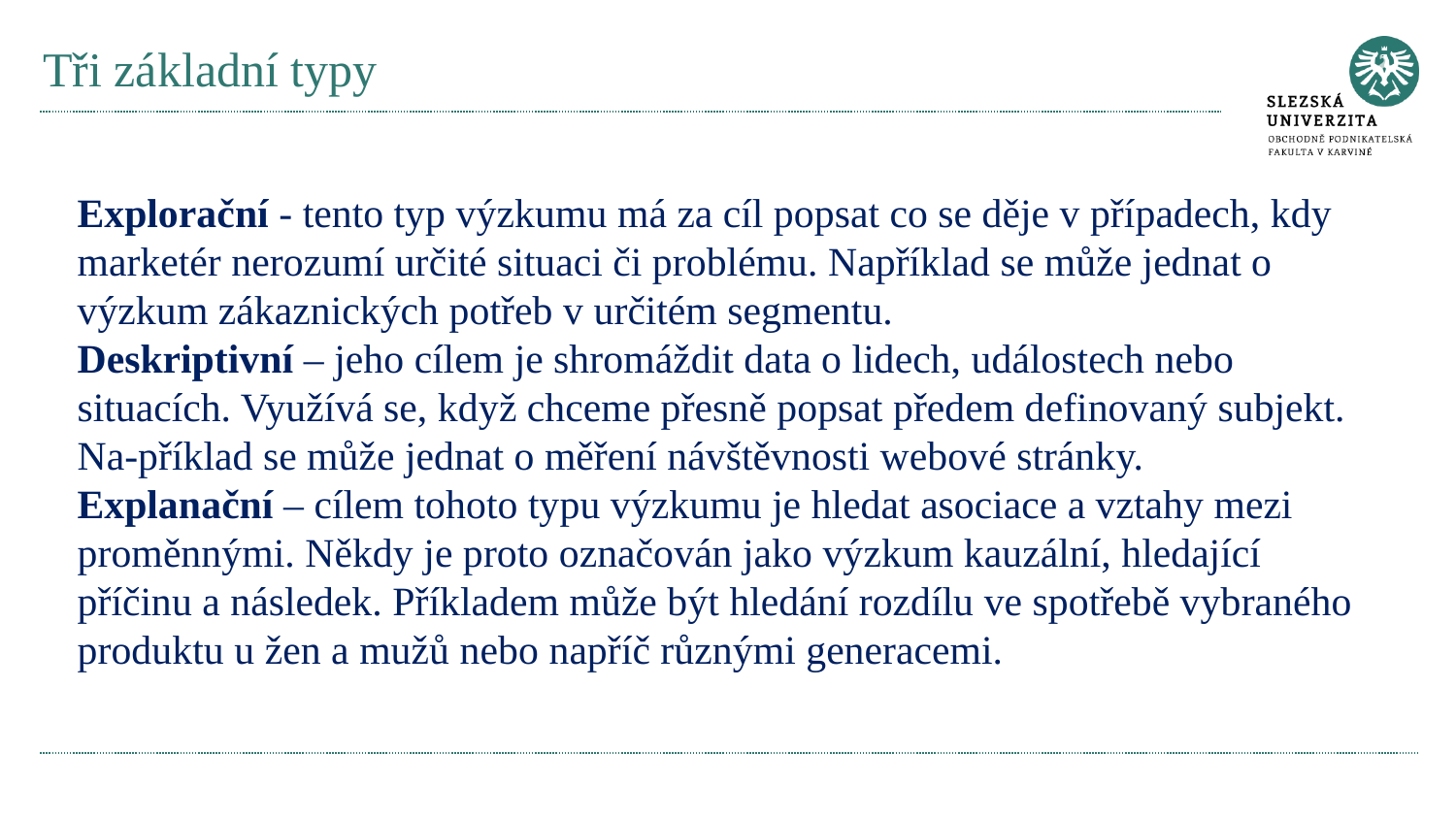

# Tři základní typy
Explorační - tento typ výzkumu má za cíl popsat co se děje v případech, kdy marketér nerozumí určité situaci či problému. Například se může jednat o výzkum zákaznických potřeb v určitém segmentu.
Deskriptivní – jeho cílem je shromáždit data o lidech, událostech nebo situacích. Využívá se, když chceme přesně popsat předem definovaný subjekt. Na-příklad se může jednat o měření návštěvnosti webové stránky.
Explanační – cílem tohoto typu výzkumu je hledat asociace a vztahy mezi proměnnými. Někdy je proto označován jako výzkum kauzální, hledající příčinu a následek. Příkladem může být hledání rozdílu ve spotřebě vybraného produktu u žen a mužů nebo napříč různými generacemi.